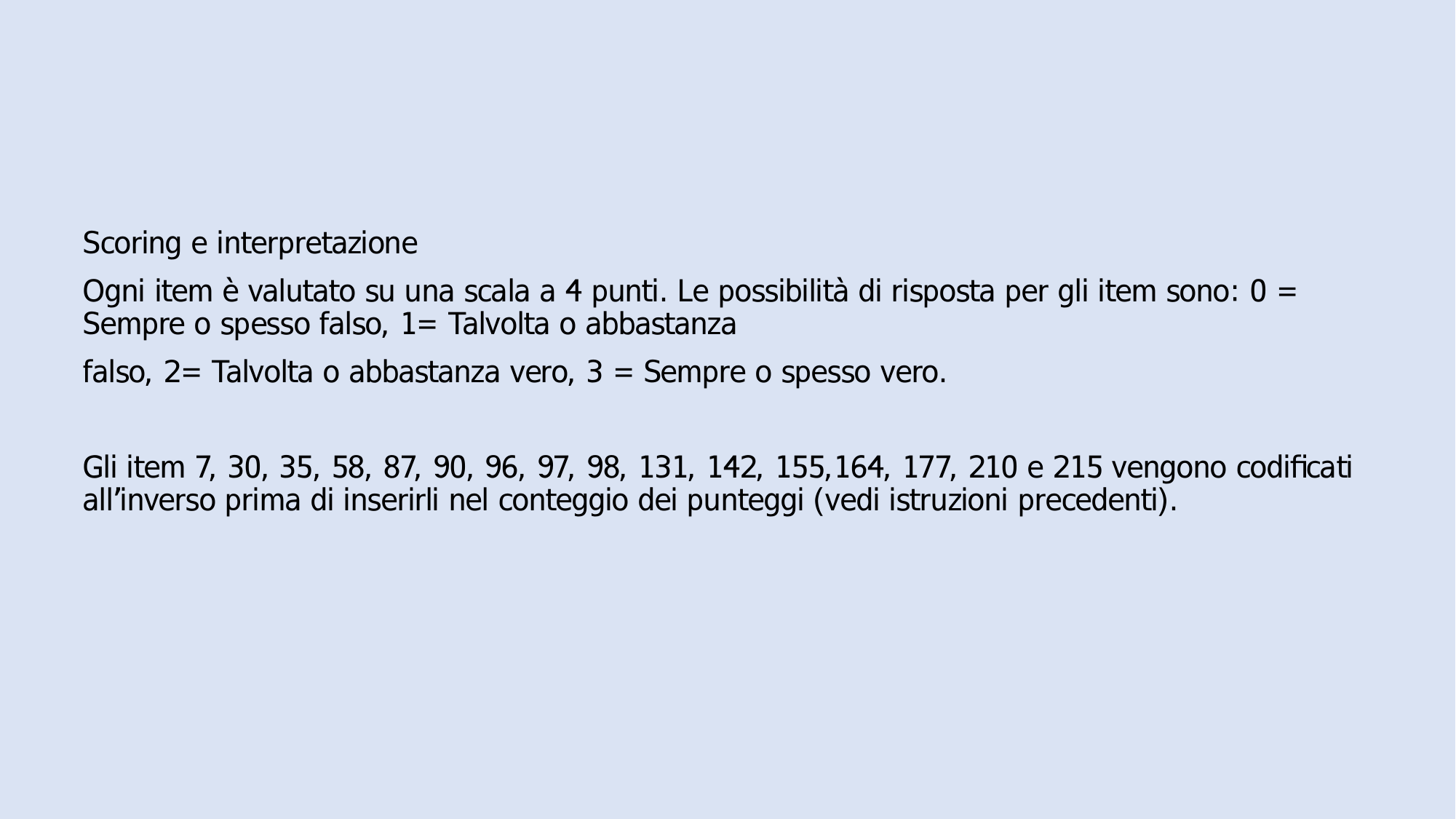

#
Scoring e interpretazione
Ogni item è valutato su una scala a 4 punti. Le possibilità di risposta per gli item sono: 0 = Sempre o spesso falso, 1= Talvolta o abbastanza
falso, 2= Talvolta o abbastanza vero, 3 = Sempre o spesso vero.

Gli item 7, 30, 35, 58, 87, 90, 96, 97, 98, 131, 142, 155,164, 177, 210 e 215 vengono codificati all’inverso prima di inserirli nel conteggio dei punteggi (vedi istruzioni precedenti).